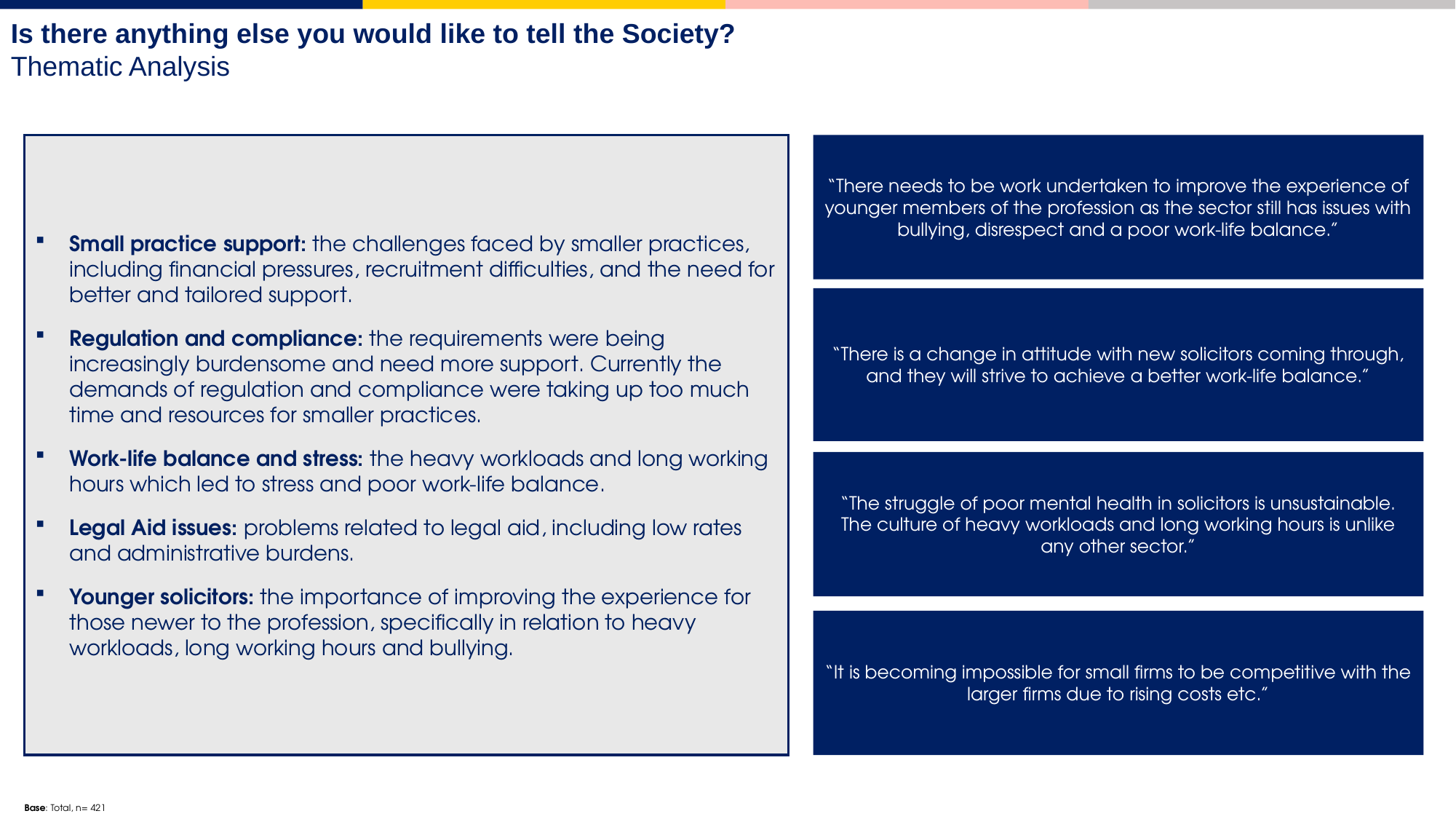

Is there anything else you would like to tell the Society?
Thematic Analysis
“There needs to be work undertaken to improve the experience of younger members of the profession as the sector still has issues with bullying, disrespect and a poor work-life balance.”
“There is a change in attitude with new solicitors coming through, and they will strive to achieve a better work-life balance.”
“The struggle of poor mental health in solicitors is unsustainable. The culture of heavy workloads and long working hours is unlike any other sector.”
“It is becoming impossible for small firms to be competitive with the larger firms due to rising costs etc.”
Small practice support: the challenges faced by smaller practices, including financial pressures, recruitment difficulties, and the need for better and tailored support.
Regulation and compliance: the requirements were being increasingly burdensome and need more support. Currently the demands of regulation and compliance were taking up too much time and resources for smaller practices.
Work-life balance and stress: the heavy workloads and long working hours which led to stress and poor work-life balance.
Legal Aid issues: problems related to legal aid, including low rates and administrative burdens.
Younger solicitors: the importance of improving the experience for those newer to the profession, specifically in relation to heavy workloads, long working hours and bullying.
Base: Total, n= 421